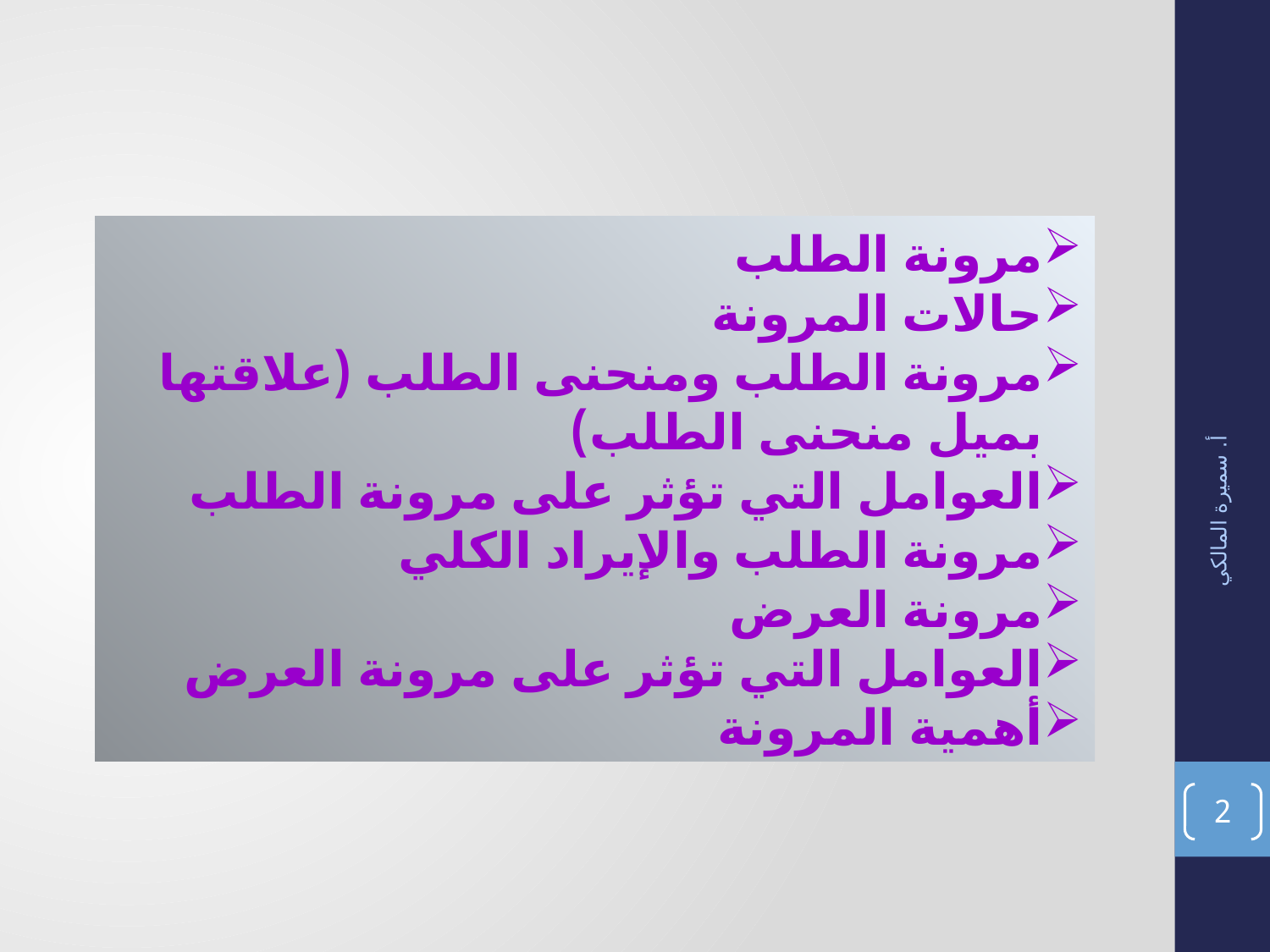

مرونة الطلب
حالات المرونة
مرونة الطلب ومنحنى الطلب (علاقتها بميل منحنى الطلب)
العوامل التي تؤثر على مرونة الطلب
مرونة الطلب والإيراد الكلي
مرونة العرض
العوامل التي تؤثر على مرونة العرض
أهمية المرونة
أ. سميرة المالكي
2